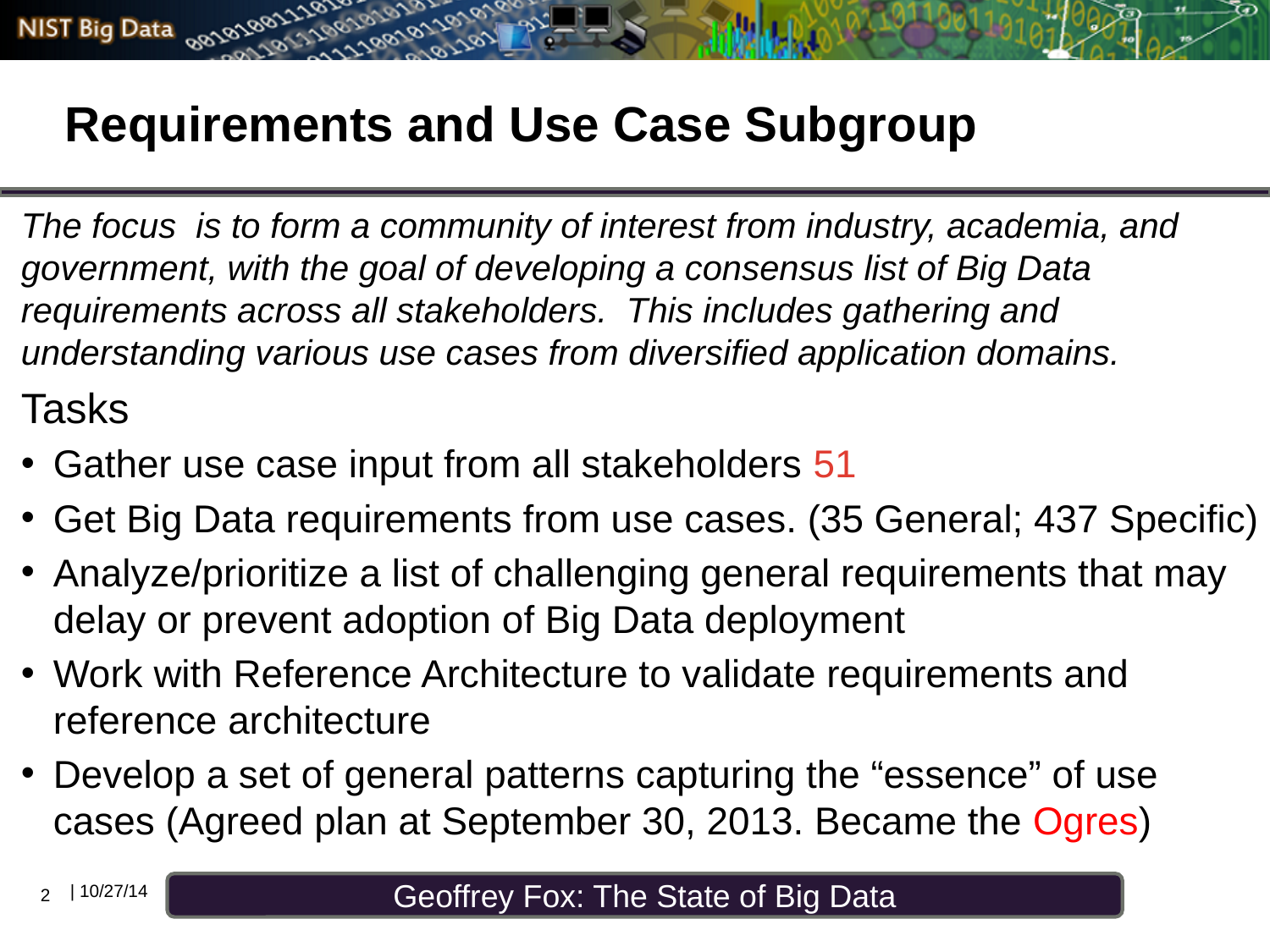

# Requirements and Use Case Subgroup
The focus  is to form a community of interest from industry, academia, and government, with the goal of developing a consensus list of Big Data requirements across all stakeholders.  This includes gathering and understanding various use cases from diversified application domains.
Tasks
Gather use case input from all stakeholders 51
Get Big Data requirements from use cases. (35 General; 437 Specific)
Analyze/prioritize a list of challenging general requirements that may delay or prevent adoption of Big Data deployment
Work with Reference Architecture to validate requirements and reference architecture
Develop a set of general patterns capturing the “essence” of use cases (Agreed plan at September 30, 2013. Became the Ogres)

2